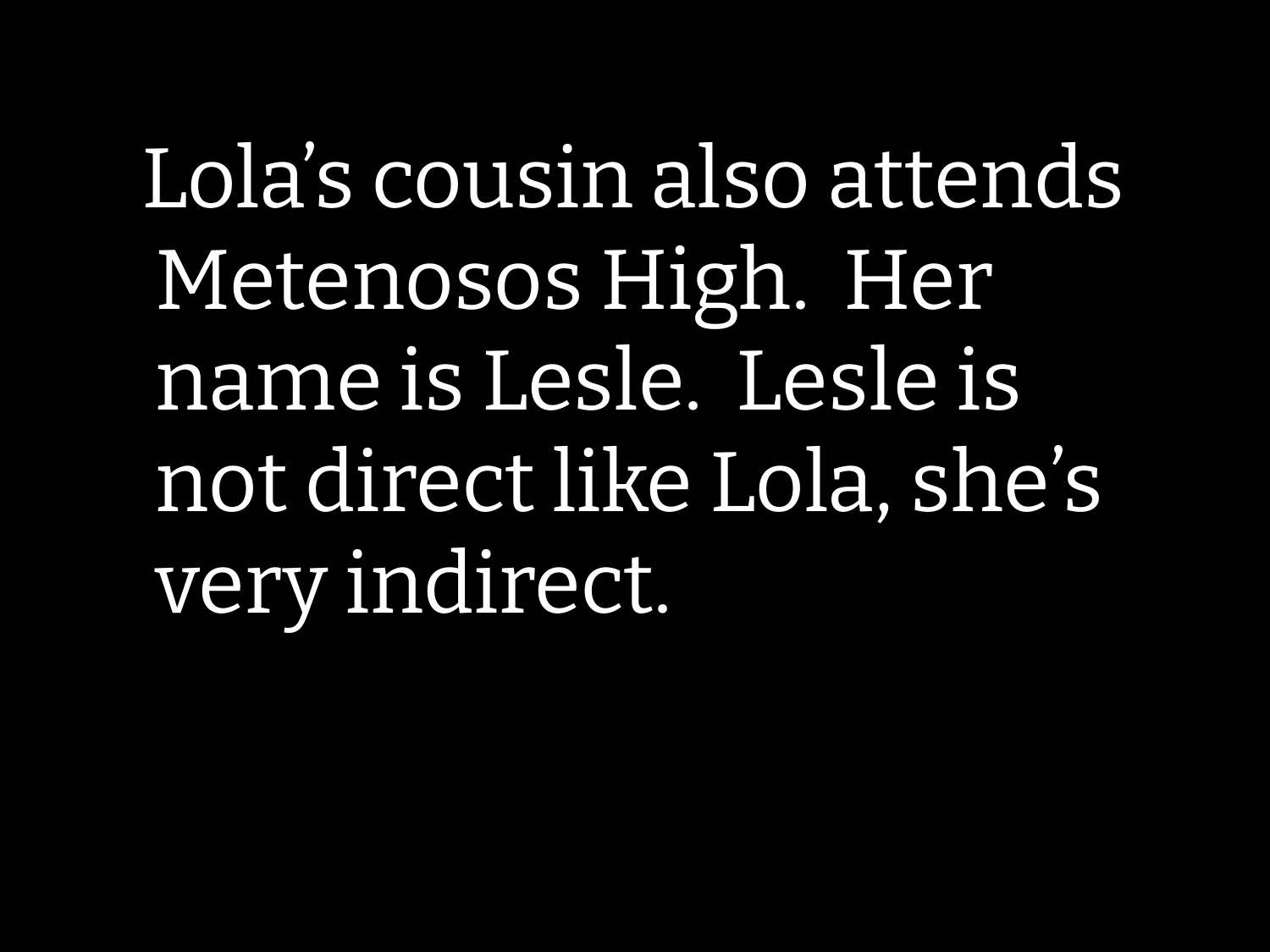

Lola’s cousin also attends Metenosos High.  Her name is Lesle.  Lesle is not direct like Lola, she’s very indirect.